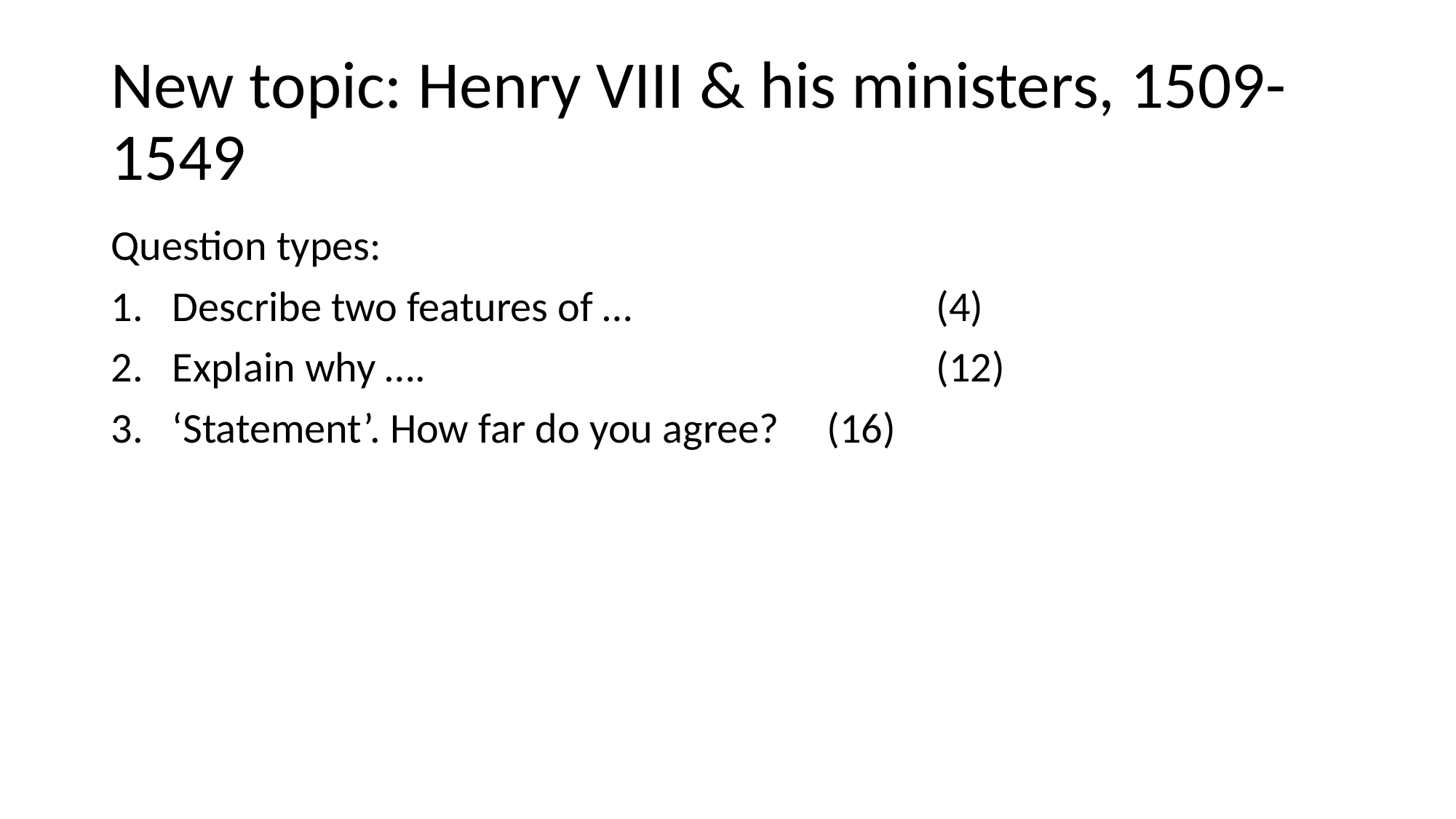

# New topic: Henry VIII & his ministers, 1509-1549
Question types:
Describe two features of …			(4)
Explain why ….					(12)
‘Statement’. How far do you agree?	(16)